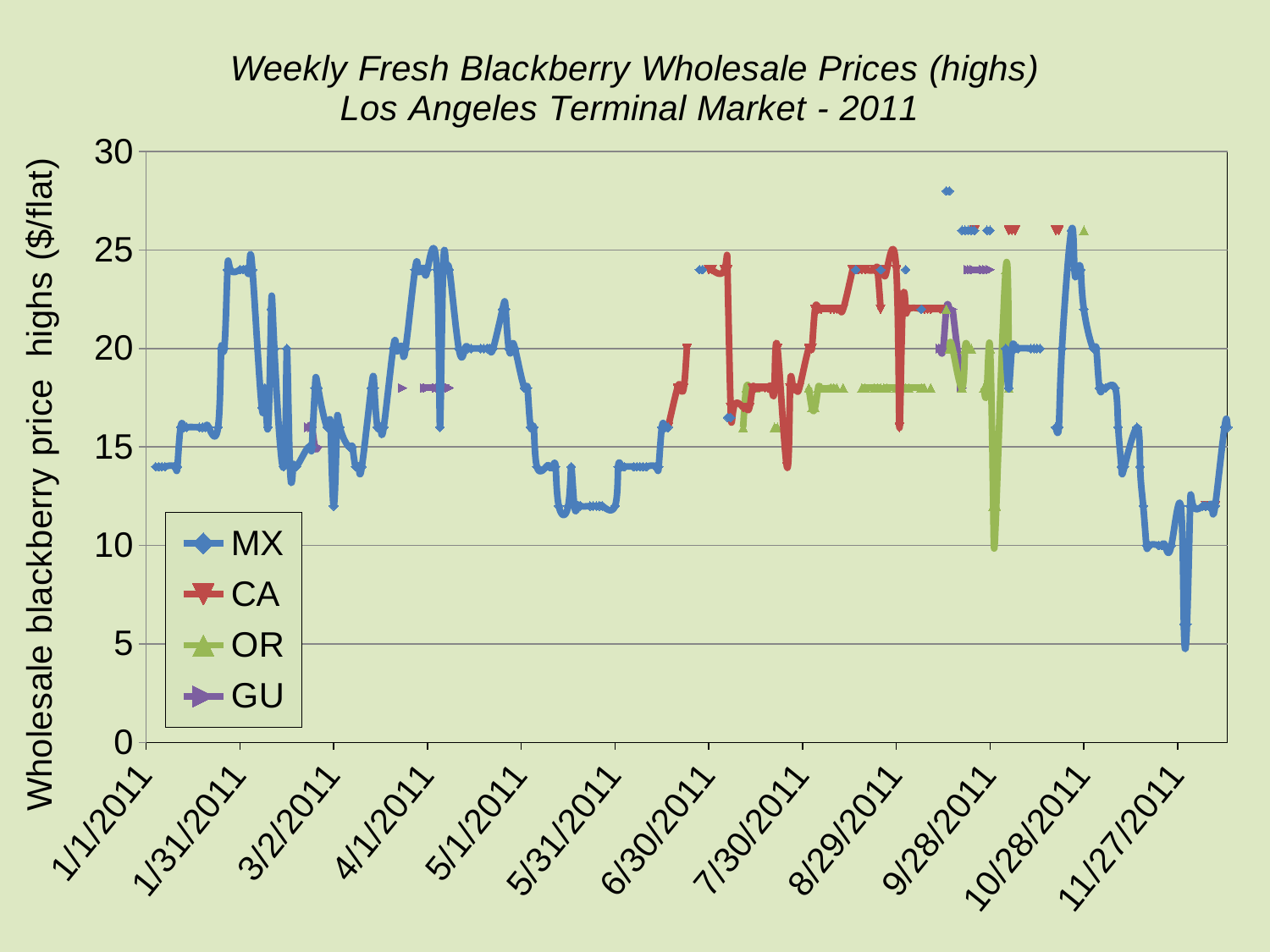

### Chart: Weekly Fresh Blackberry Wholesale Prices (highs)
Los Angeles Terminal Market - 2011

| Category | MX | CA | OR | GU |
|---|---|---|---|---|